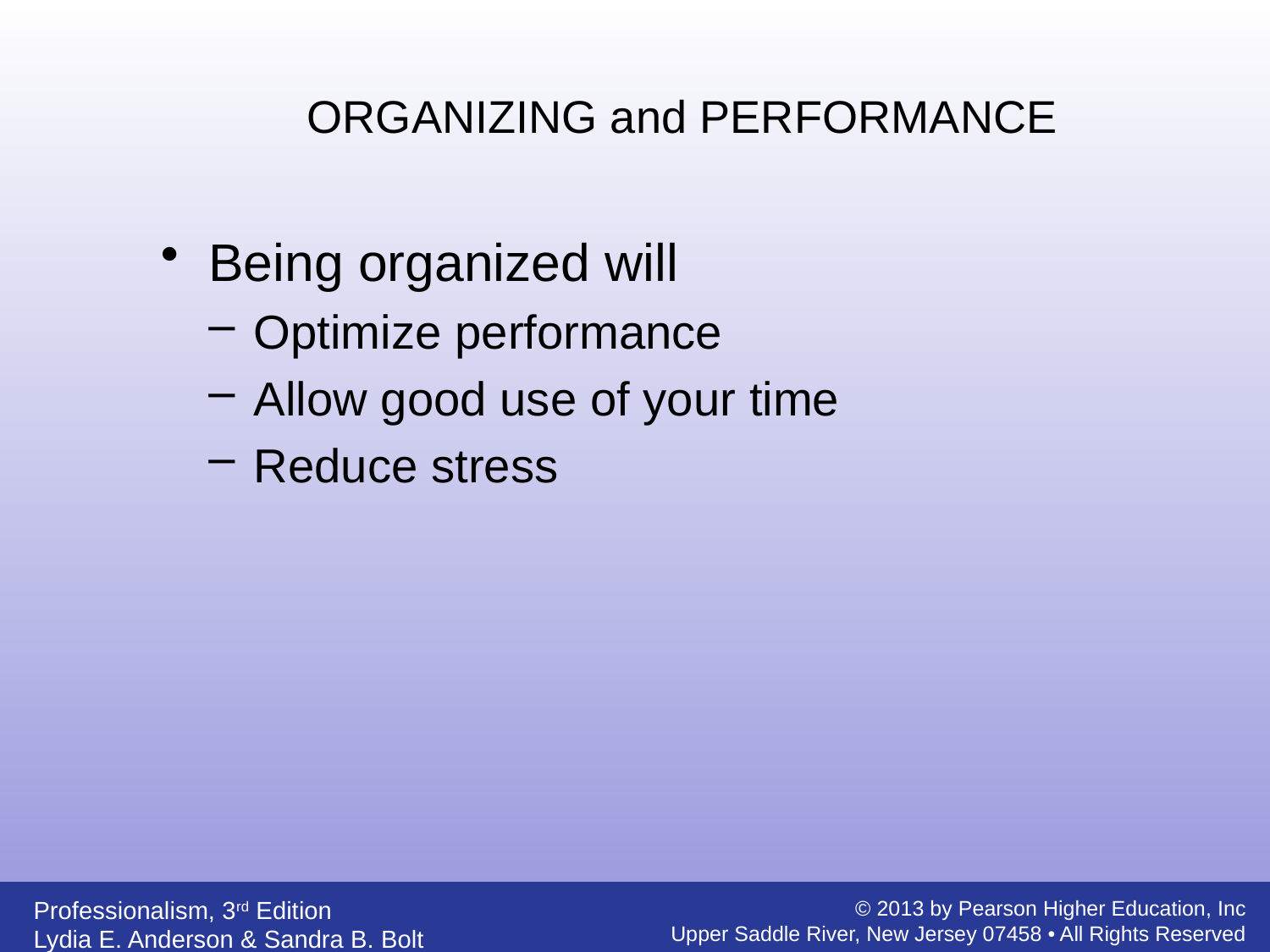

ORGANIZING and PERFORMANCE
Being organized will
Optimize performance
Allow good use of your time
Reduce stress